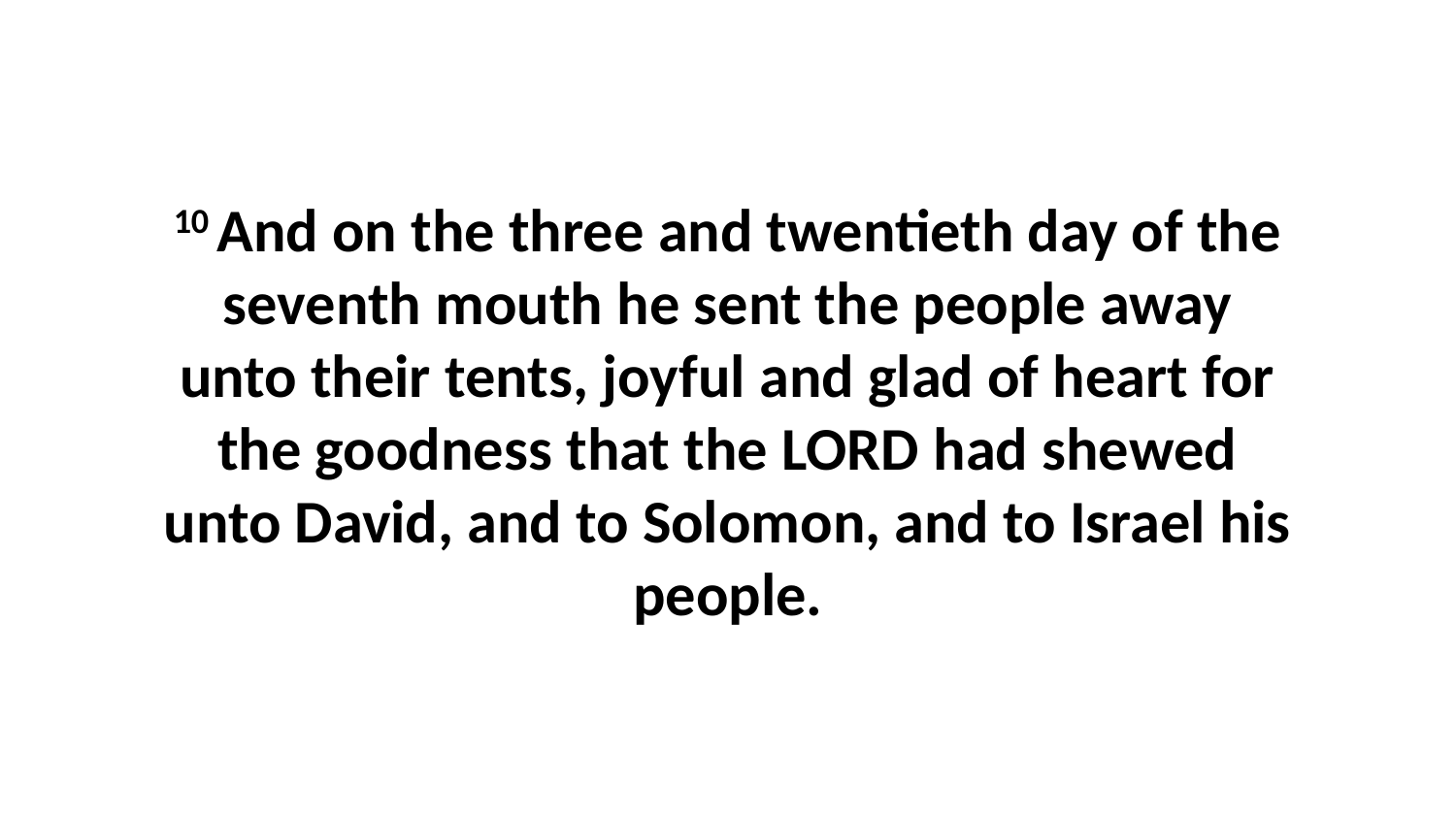

10 And on the three and twentieth day of the seventh mouth he sent the people away unto their tents, joyful and glad of heart for the goodness that the LORD had shewed unto David, and to Solomon, and to Israel his people.